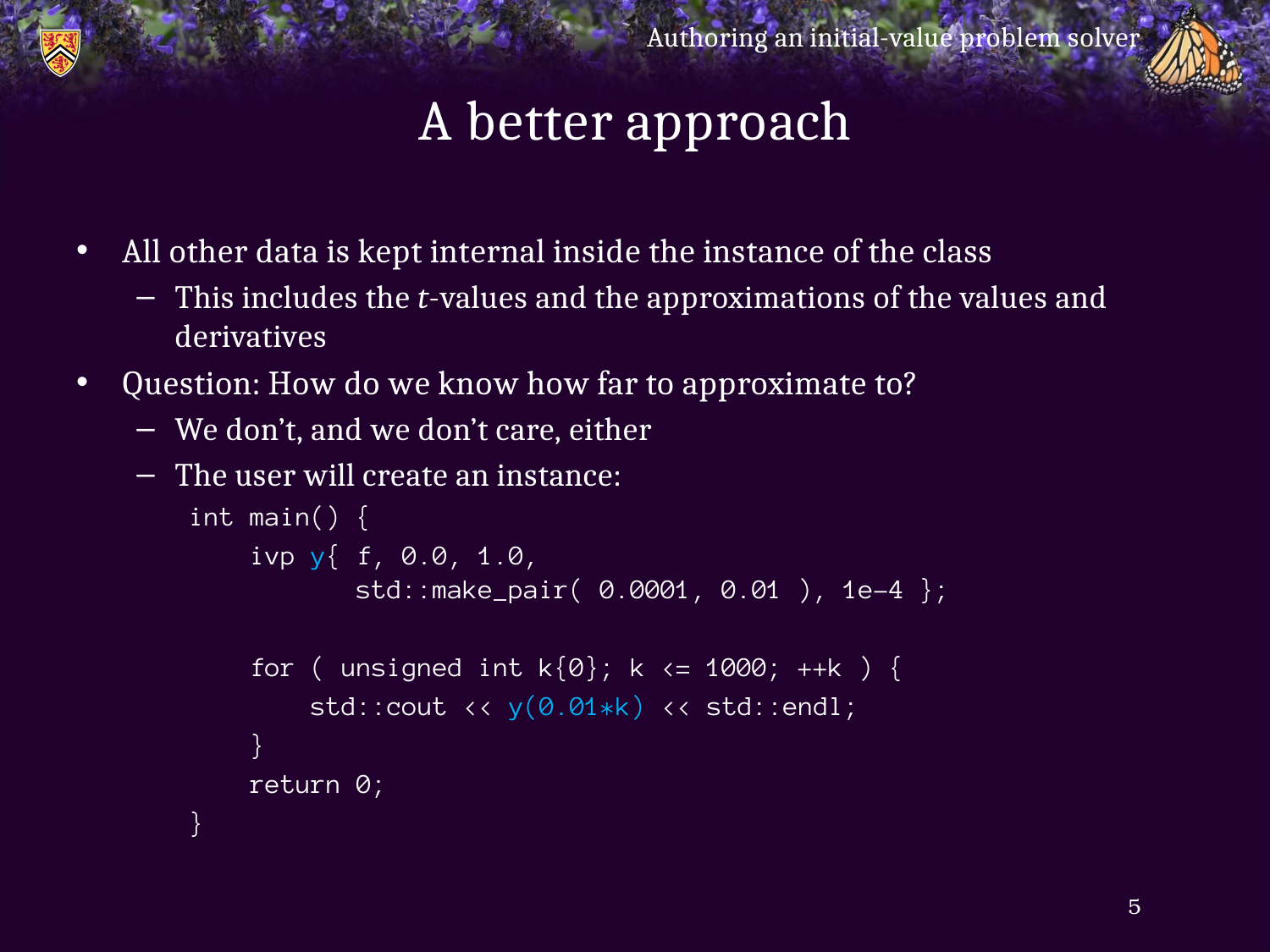

Authoring an initial-value problem solver
# A better approach
All other data is kept internal inside the instance of the class
This includes the t-values and the approximations of the values and derivatives
Question: How do we know how far to approximate to?
We don’t, and we don’t care, either
The user will create an instance:
int main() {
    ivp y{ f, 0.0, 1.0,
           std::make_pair( 0.0001, 0.01 ), 1e-4 };

    for ( unsigned int k{0}; k <= 1000; ++k ) {
        std::cout << y(0.01*k) << std::endl;
    }
    return 0;
}
5